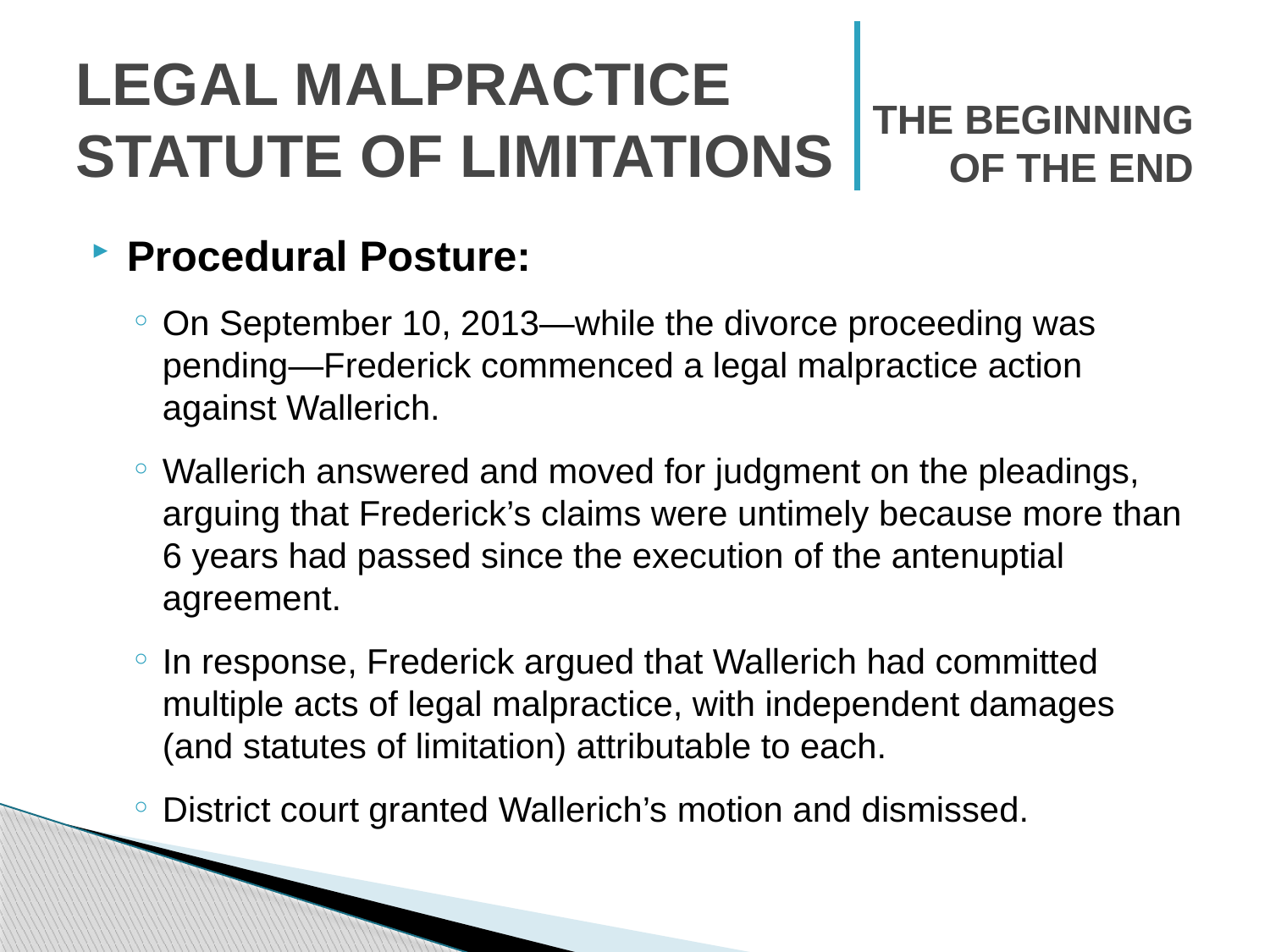

# Legal Malpractice Statute of Limitations
The Beginning of the End
Procedural Posture:
On September 10, 2013—while the divorce proceeding was pending—Frederick commenced a legal malpractice action against Wallerich.
Wallerich answered and moved for judgment on the pleadings, arguing that Frederick’s claims were untimely because more than 6 years had passed since the execution of the antenuptial agreement.
In response, Frederick argued that Wallerich had committed multiple acts of legal malpractice, with independent damages (and statutes of limitation) attributable to each.
District court granted Wallerich’s motion and dismissed.